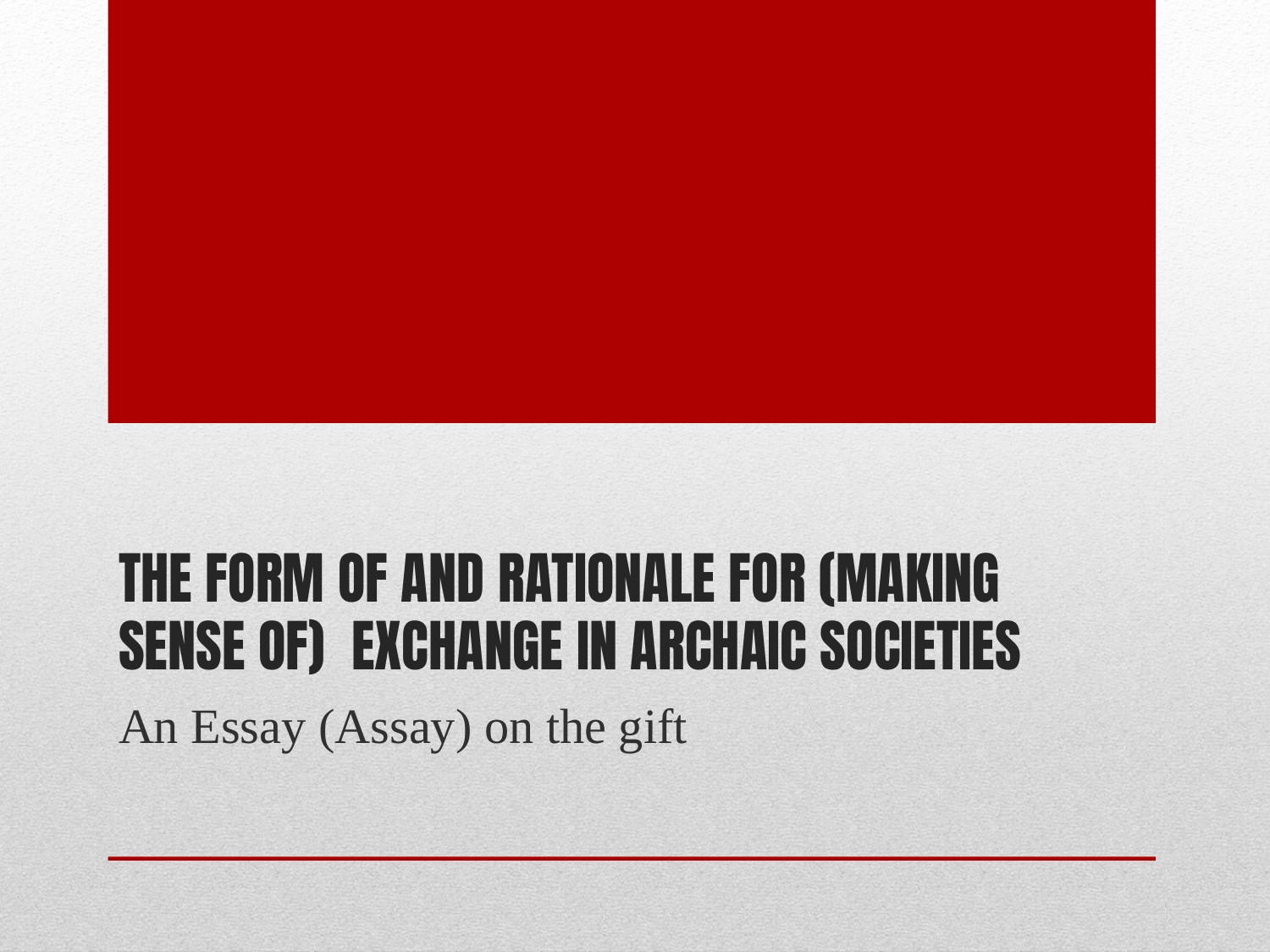

# The form of and rationale for (making sense of)  exchange in archaic societies
An Essay (Assay) on the gift